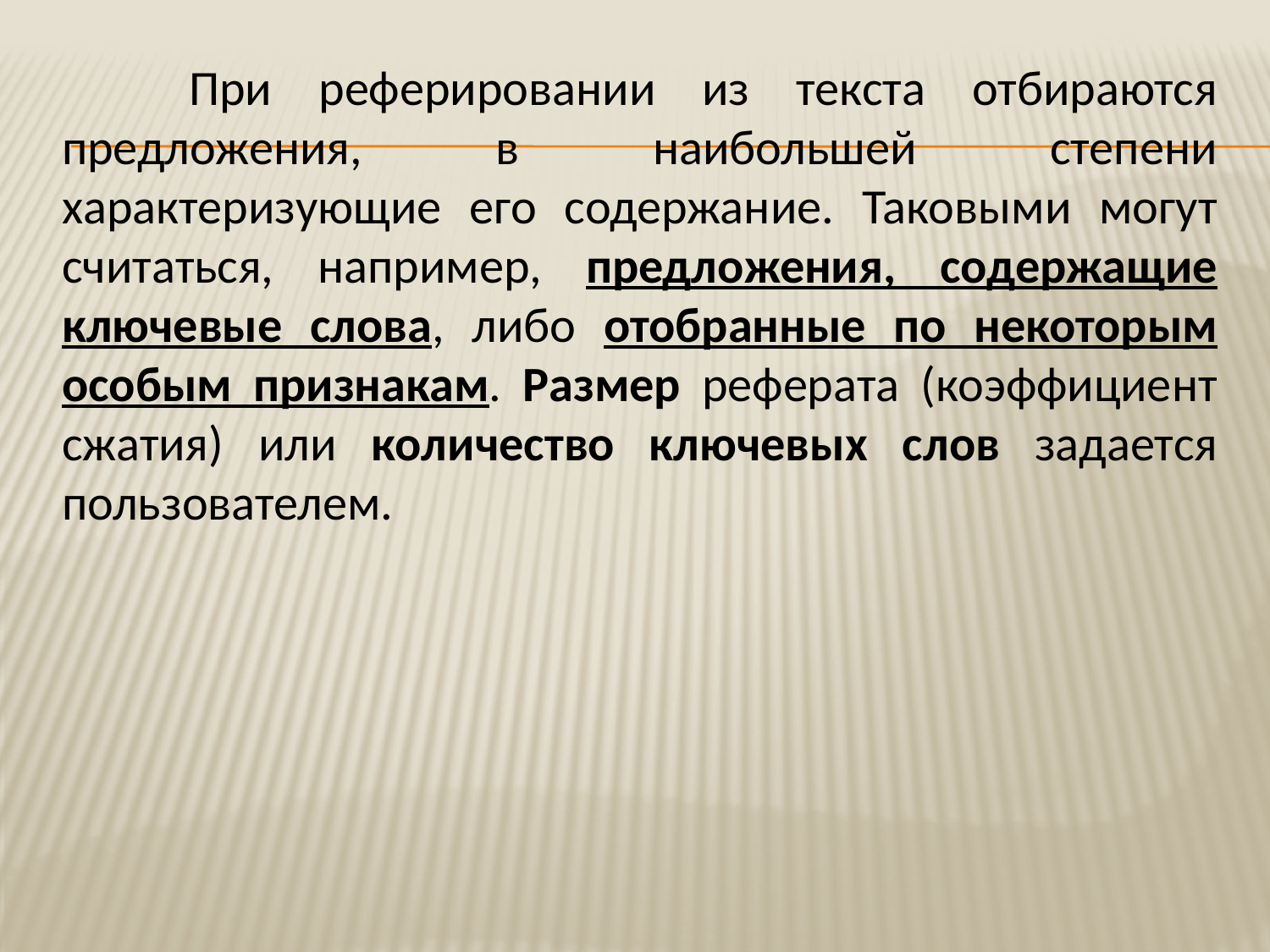

При реферировании из текста отбираются предложения, в наибольшей степени характеризующие его содержание. Таковыми могут считаться, например, предложения, содержащие ключевые слова, либо отобранные по некоторым особым признакам. Размер реферата (коэффициент сжатия) или количество ключевых слов задается пользователем.